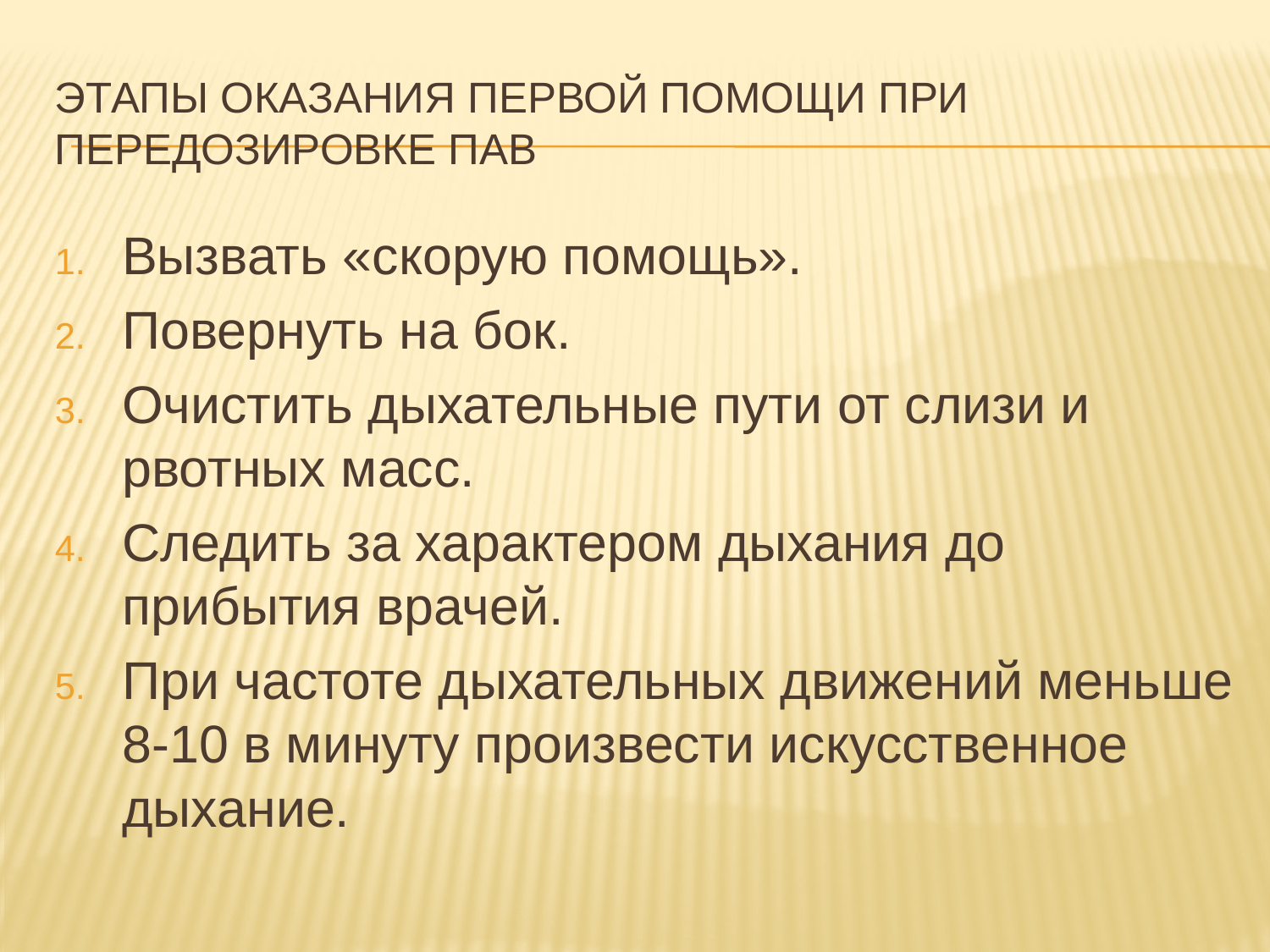

# Этапы оказания первой помощи при передозировке ПАВ
Вызвать «скорую помощь».
Повернуть на бок.
Очистить дыхательные пути от слизи и рвотных масс.
Следить за характером дыхания до прибытия врачей.
При частоте дыхательных движений меньше 8-10 в минуту произвести искусственное дыхание.